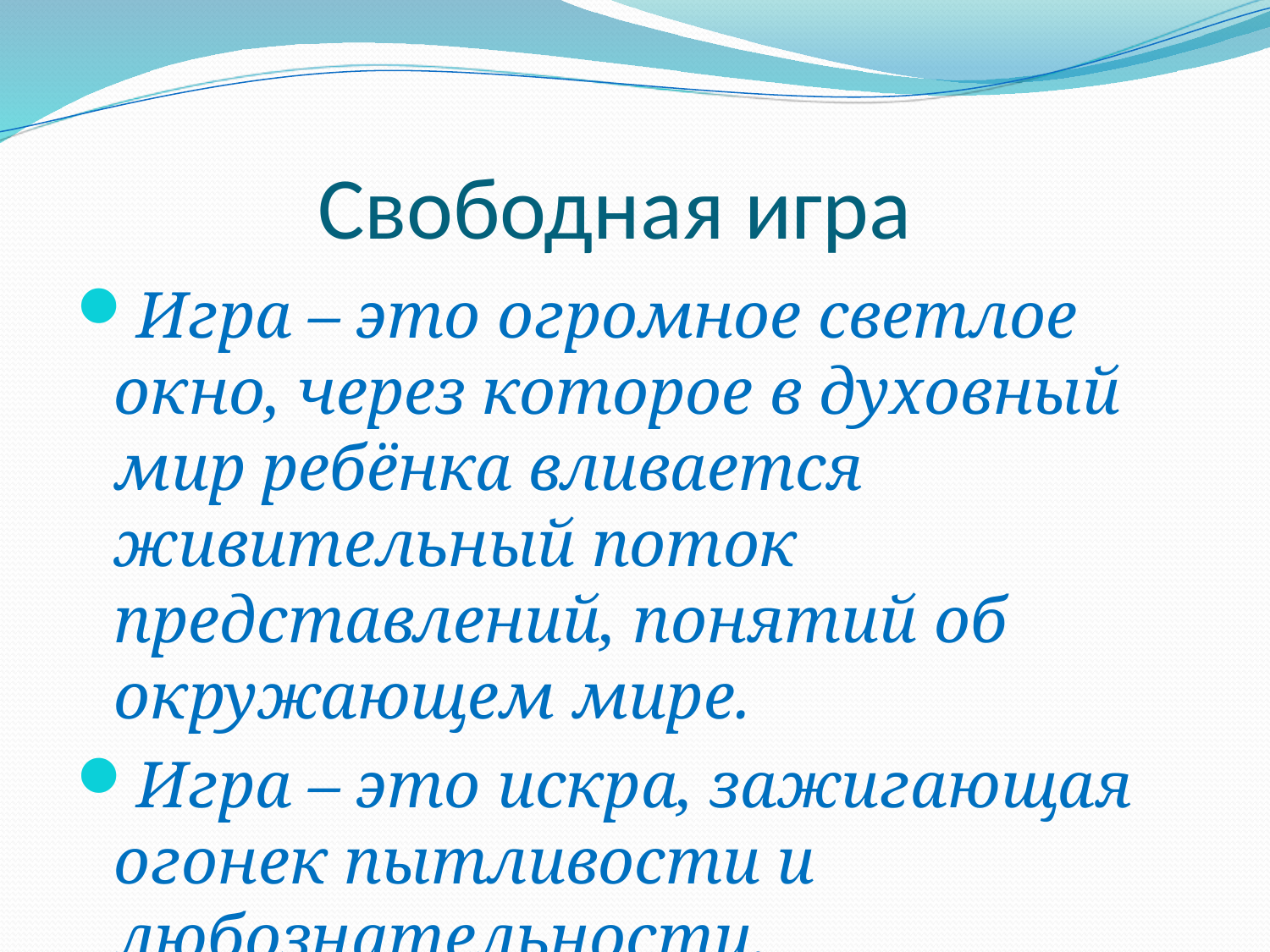

# Свободная игра
Игра – это огромное светлое окно, через которое в духовный мир ребёнка вливается живительный поток представлений, понятий об окружающем мире.
Игра – это искра, зажигающая огонек пытливости и любознательности.